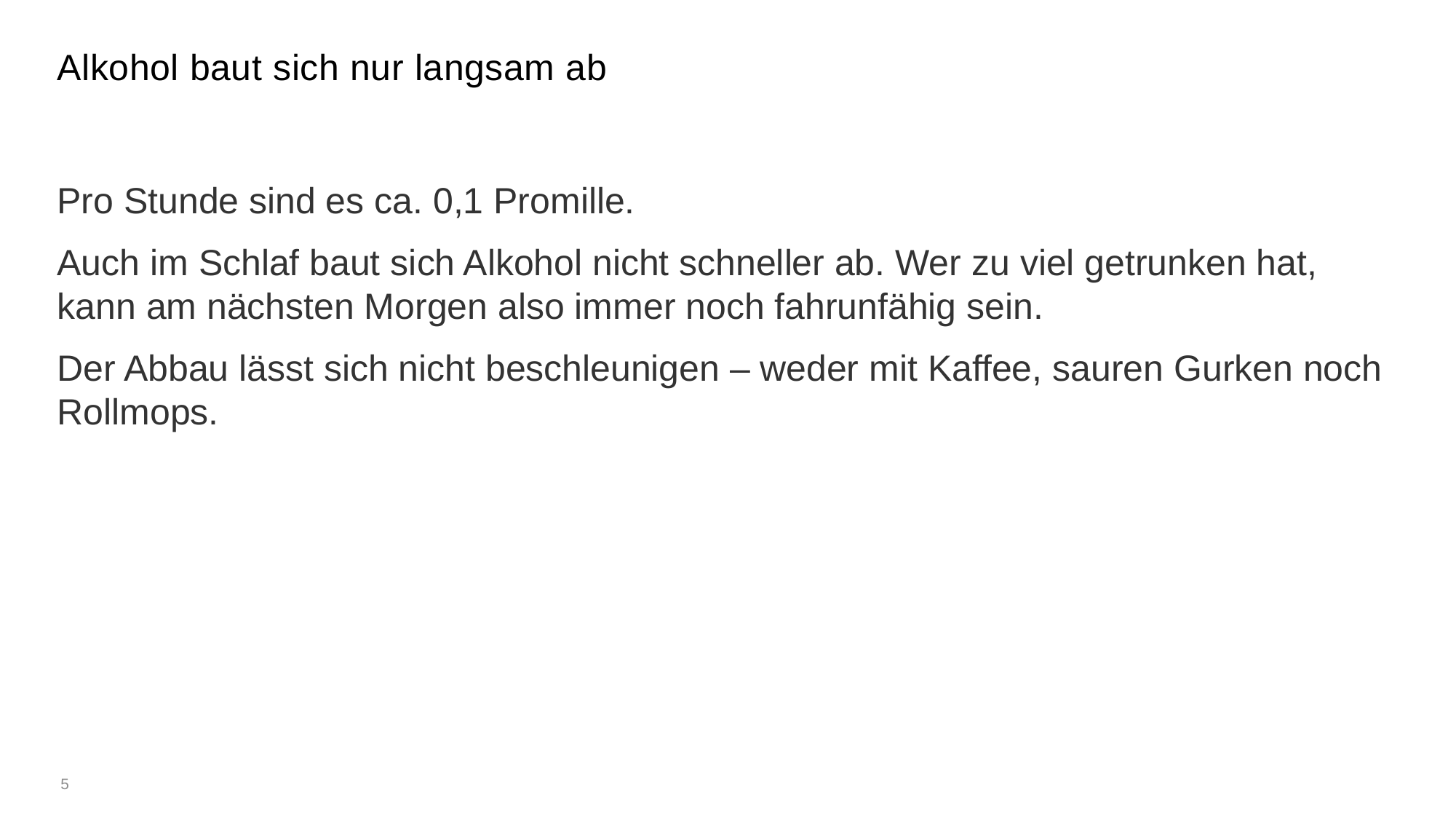

# Alkohol baut sich nur langsam ab
Pro Stunde sind es ca. 0,1 Promille.
Auch im Schlaf baut sich Alkohol nicht schneller ab. Wer zu viel getrunken hat, kann am nächsten Morgen also immer noch fahrunfähig sein.
Der Abbau lässt sich nicht beschleunigen – weder mit Kaffee, sauren Gurken noch Rollmops.

5